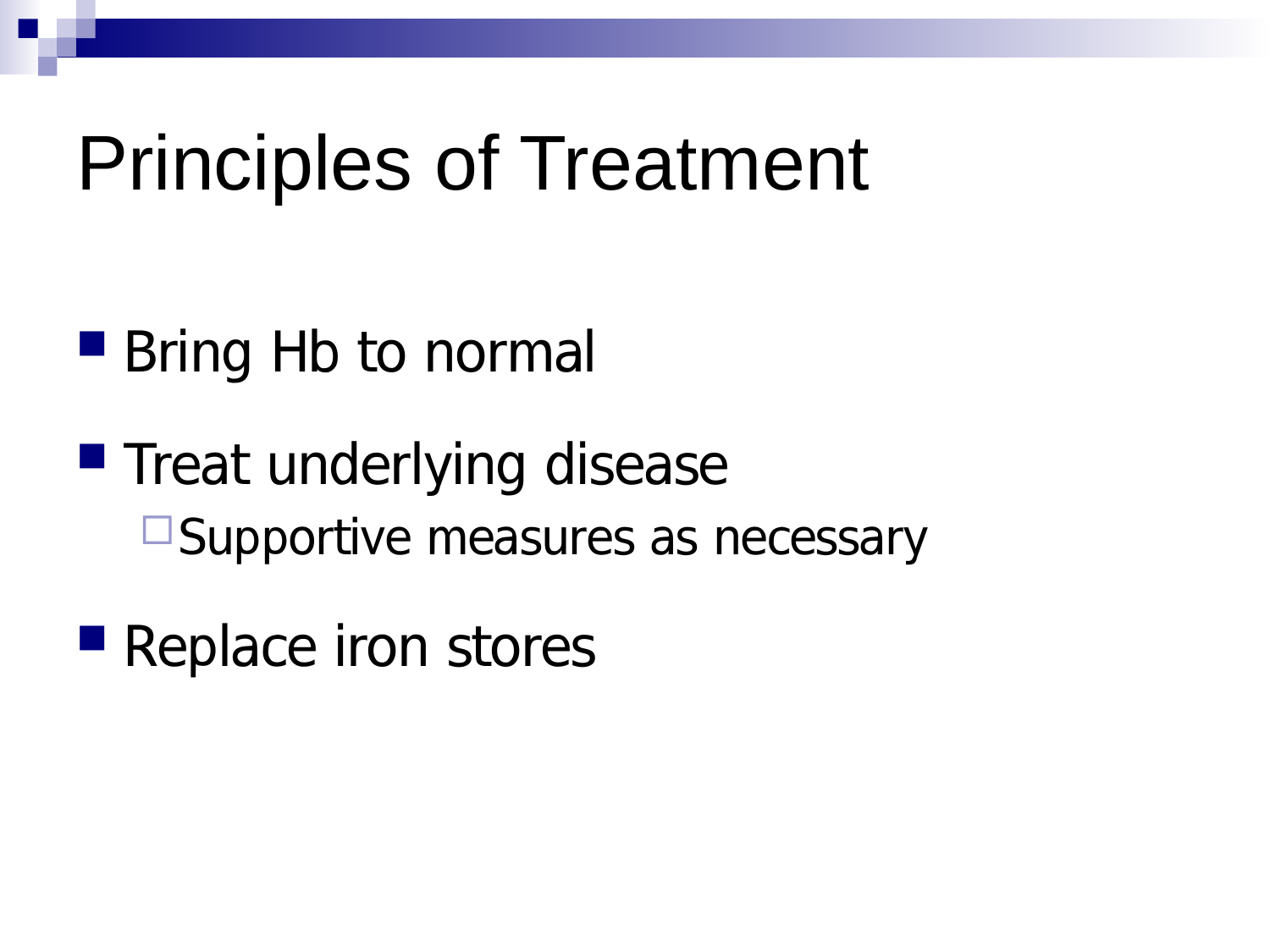

# Principles of Treatment
Bring Hb to normal
Treat underlying disease
Supportive measures as necessary
Replace iron stores